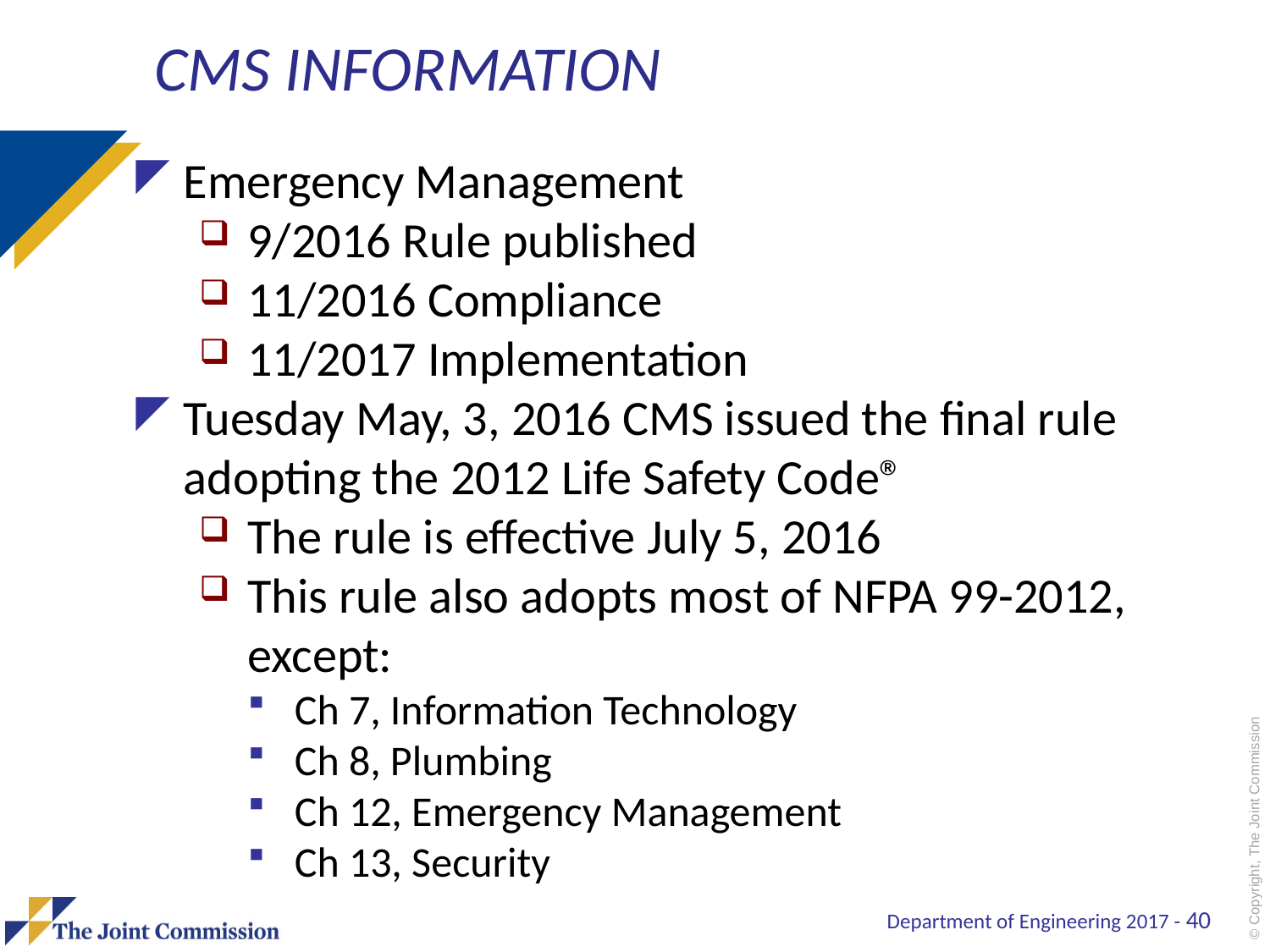

# CMS Information
Emergency Management
9/2016 Rule published
11/2016 Compliance
11/2017 Implementation
Tuesday May, 3, 2016 CMS issued the final rule adopting the 2012 Life Safety Code®
The rule is effective July 5, 2016
This rule also adopts most of NFPA 99-2012, except:
Ch 7, Information Technology
Ch 8, Plumbing
Ch 12, Emergency Management
Ch 13, Security